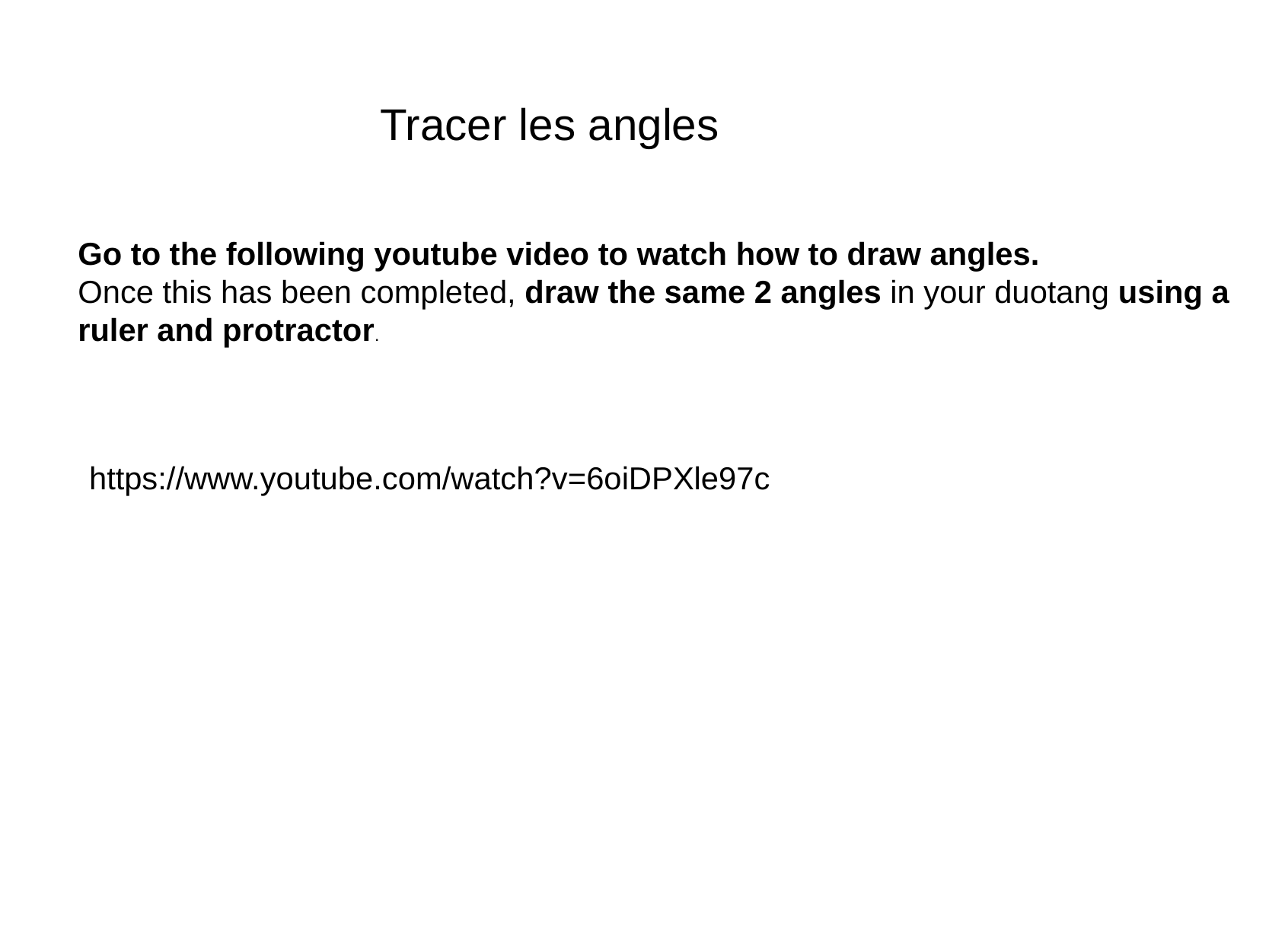

Tracer les angles

Go to the following youtube video to watch how to draw angles.
Once this has been completed, draw the same 2 angles in your duotang using a ruler and protractor.
https://www.youtube.com/watch?v=6oiDPXle97c